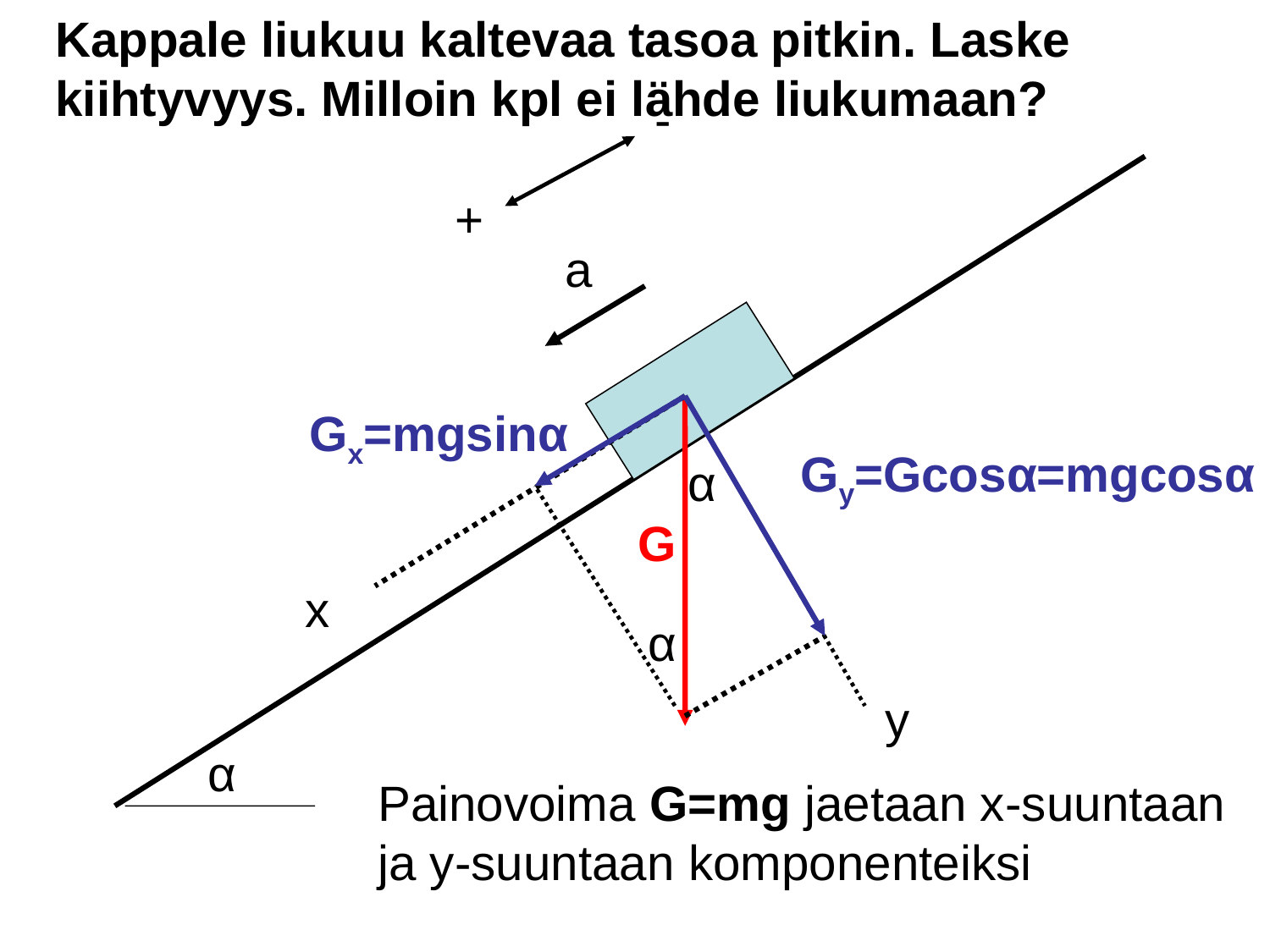

Kappale liukuu kaltevaa tasoa pitkin. Laske
kiihtyvyys. Milloin kpl ei lähde liukumaan?
-

+
a

Gx=mgsinα

Gy=Gcosα=mgcosα
α

G
x
α

y
α
Painovoima G=mg jaetaan x-suuntaan
ja y-suuntaan komponenteiksi